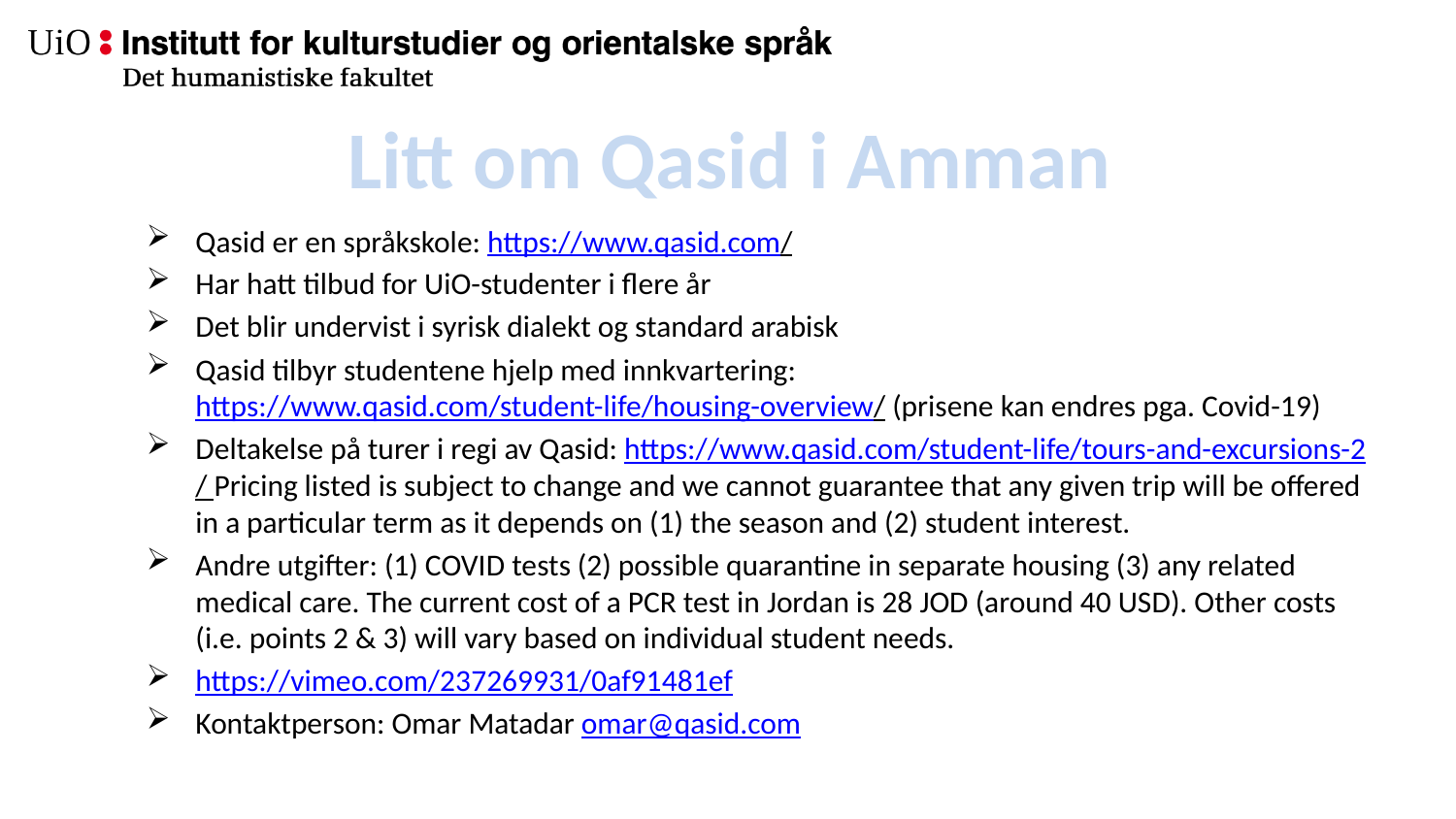

# Litt om Qasid i Amman
Qasid er en språkskole: https://www.qasid.com/
Har hatt tilbud for UiO-studenter i flere år
Det blir undervist i syrisk dialekt og standard arabisk
Qasid tilbyr studentene hjelp med innkvartering: https://www.qasid.com/student-life/housing-overview/ (prisene kan endres pga. Covid-19)
Deltakelse på turer i regi av Qasid: https://www.qasid.com/student-life/tours-and-excursions-2/ Pricing listed is subject to change and we cannot guarantee that any given trip will be offered in a particular term as it depends on (1) the season and (2) student interest.
Andre utgifter: (1) COVID tests (2) possible quarantine in separate housing (3) any related medical care. The current cost of a PCR test in Jordan is 28 JOD (around 40 USD). Other costs (i.e. points 2 & 3) will vary based on individual student needs.
https://vimeo.com/237269931/0af91481ef
Kontaktperson: Omar Matadar omar@qasid.com